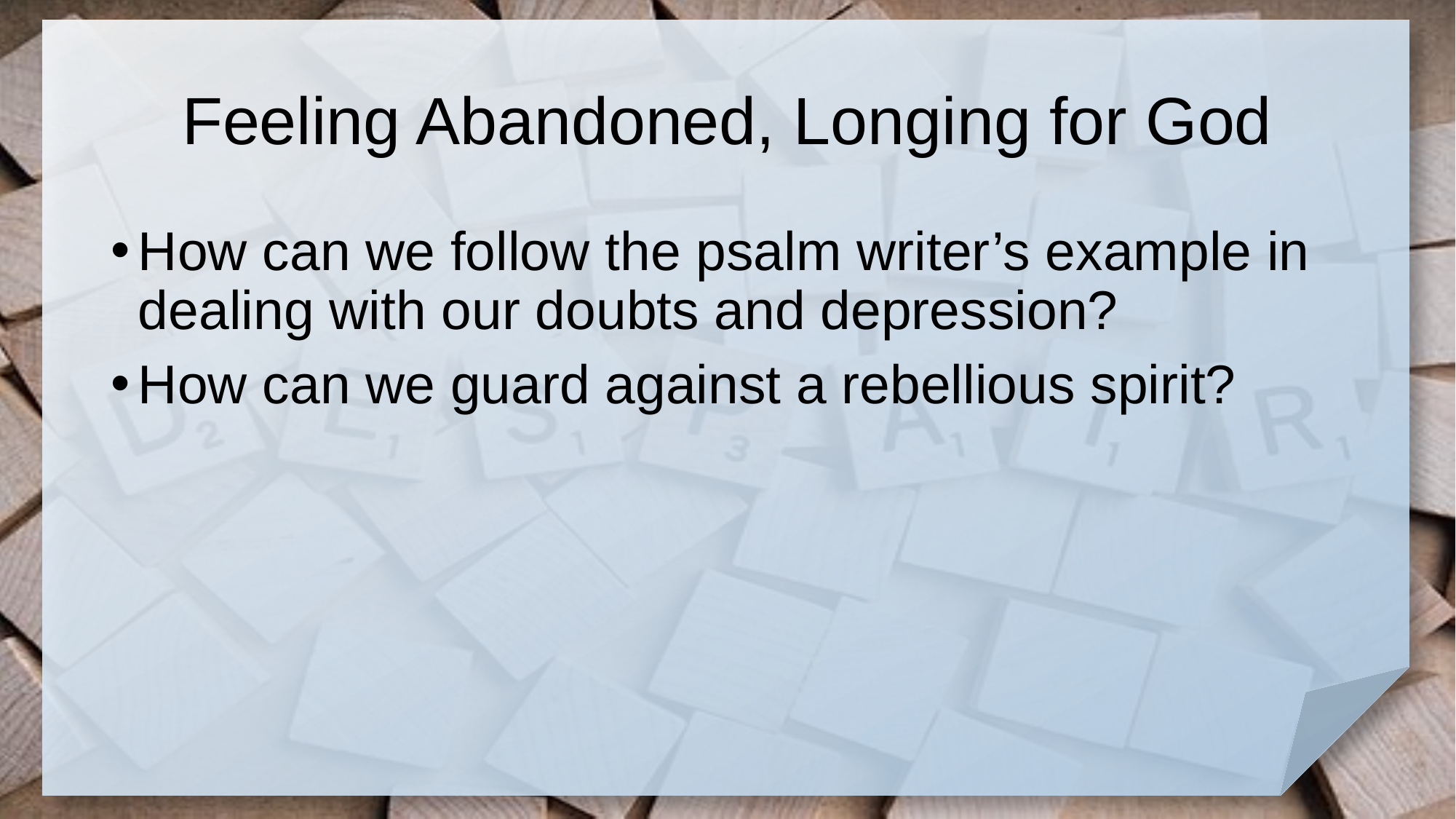

# Feeling Abandoned, Longing for God
How can we follow the psalm writer’s example in dealing with our doubts and depression?
How can we guard against a rebellious spirit?